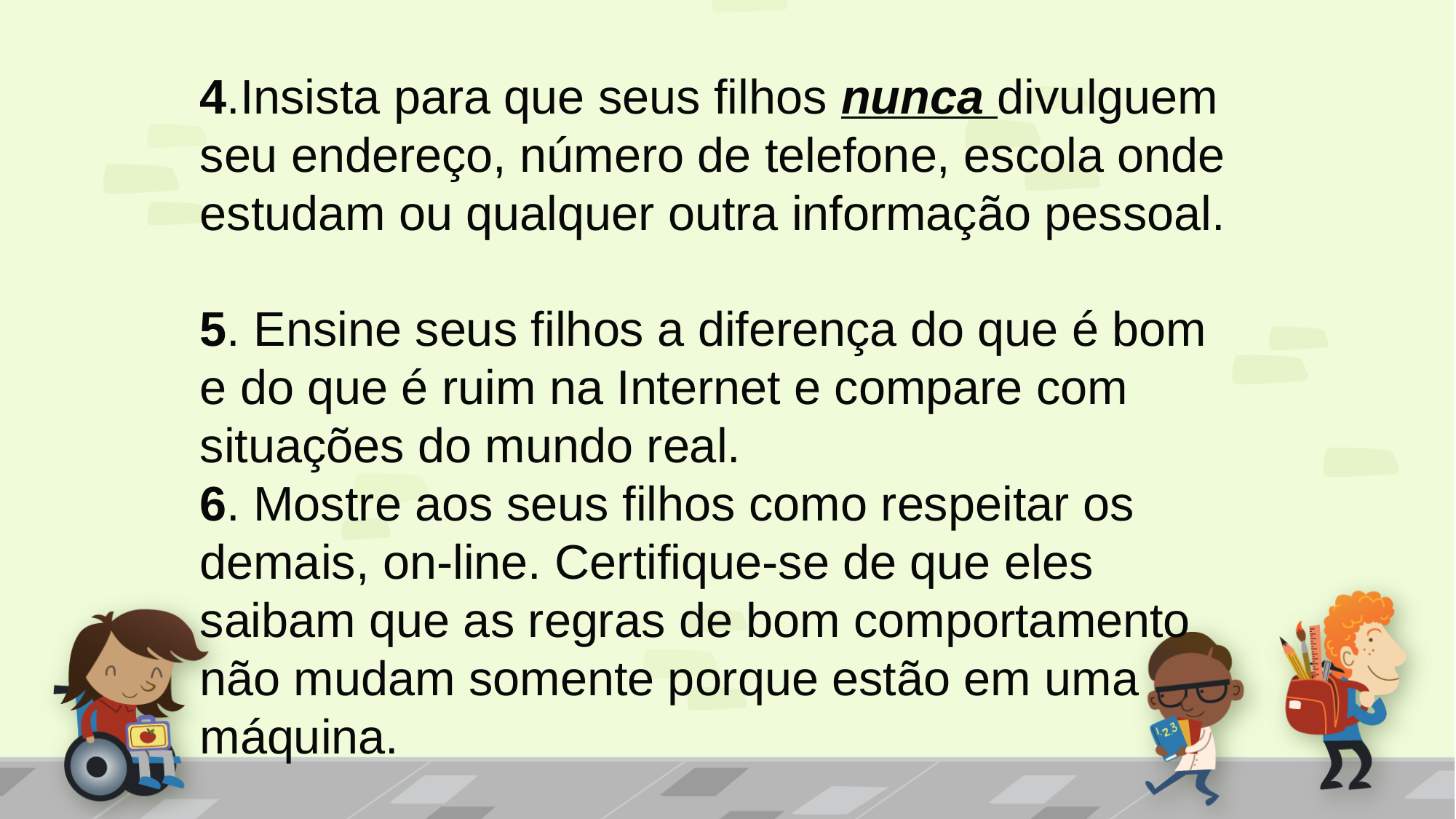

4.Insista para que seus filhos nunca divulguem seu endereço, número de telefone, escola onde estudam ou qualquer outra informação pessoal.

5. Ensine seus filhos a diferença do que é bom e do que é ruim na Internet e compare com situações do mundo real.
6. Mostre aos seus filhos como respeitar os demais, on-line. Certifique-se de que eles saibam que as regras de bom comportamento não mudam somente porque estão em uma máquina.